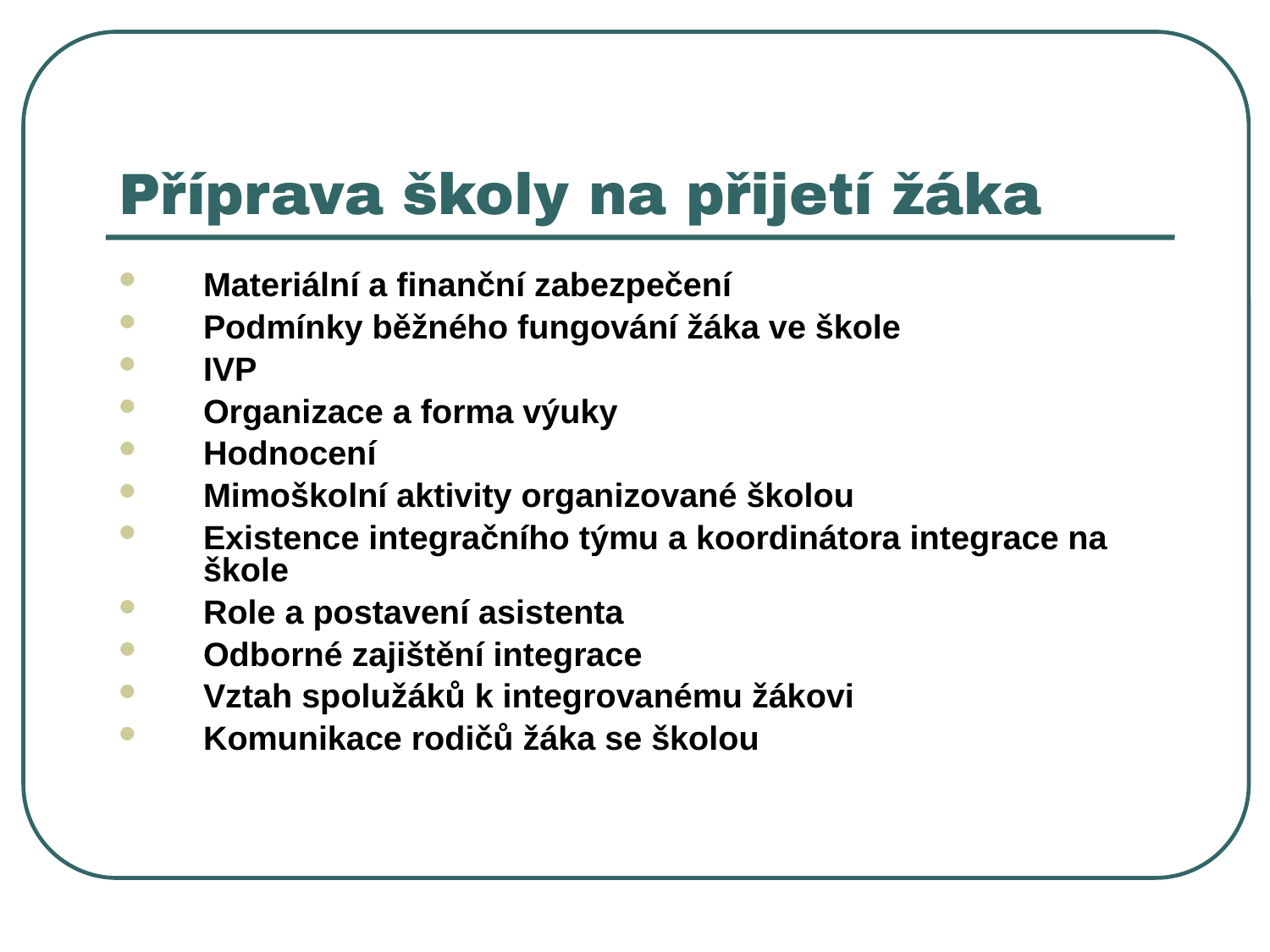

# Příprava školy na přijetí žáka
Materiální a finanční zabezpečení
Podmínky běžného fungování žáka ve škole
IVP
Organizace a forma výuky
Hodnocení
Mimoškolní aktivity organizované školou
Existence integračního týmu a koordinátora integrace na škole
Role a postavení asistenta
Odborné zajištění integrace
Vztah spolužáků k integrovanému žákovi
Komunikace rodičů žáka se školou